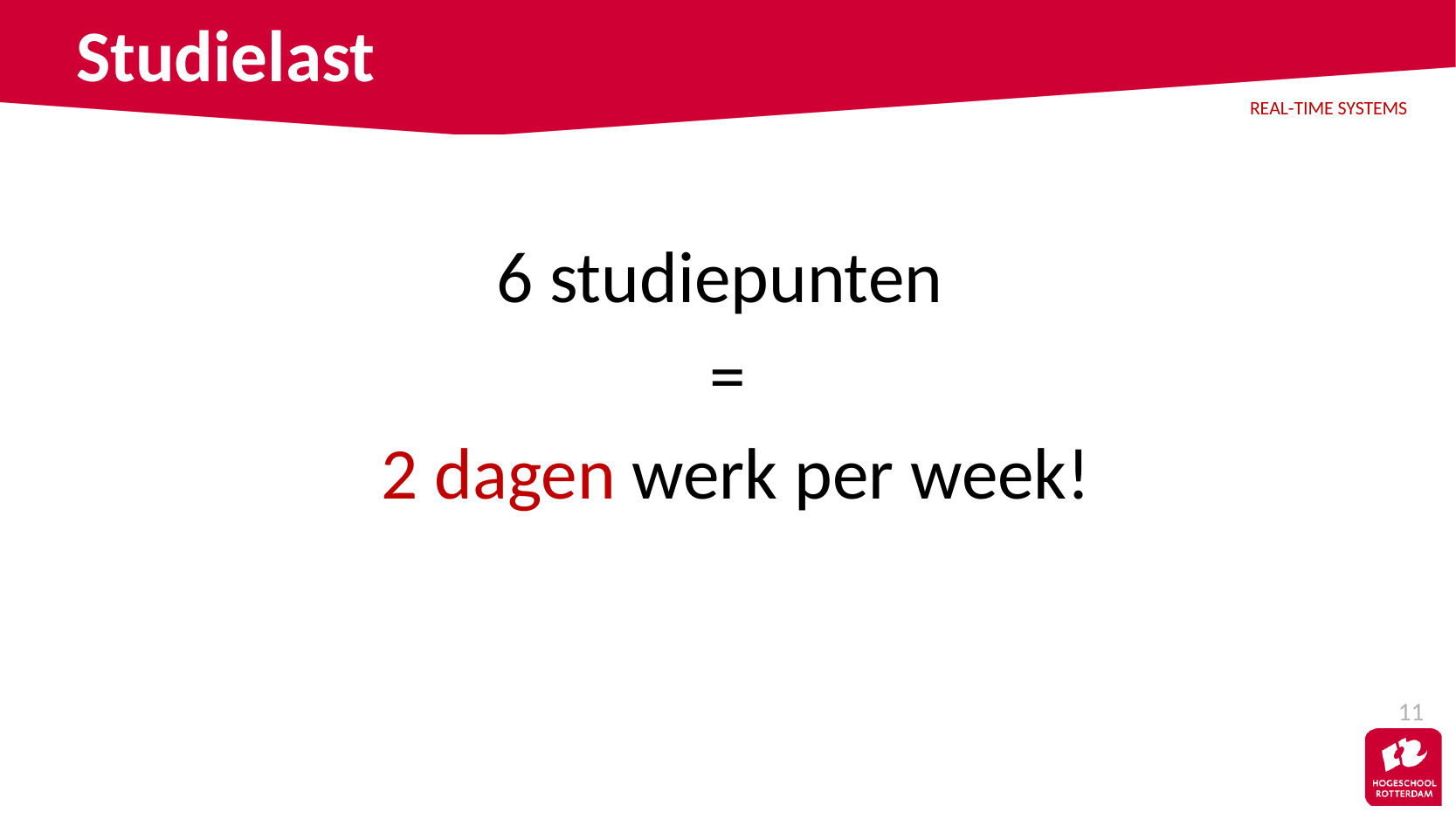

# Studielast
6 studiepunten
=
 2 dagen werk per week!
11